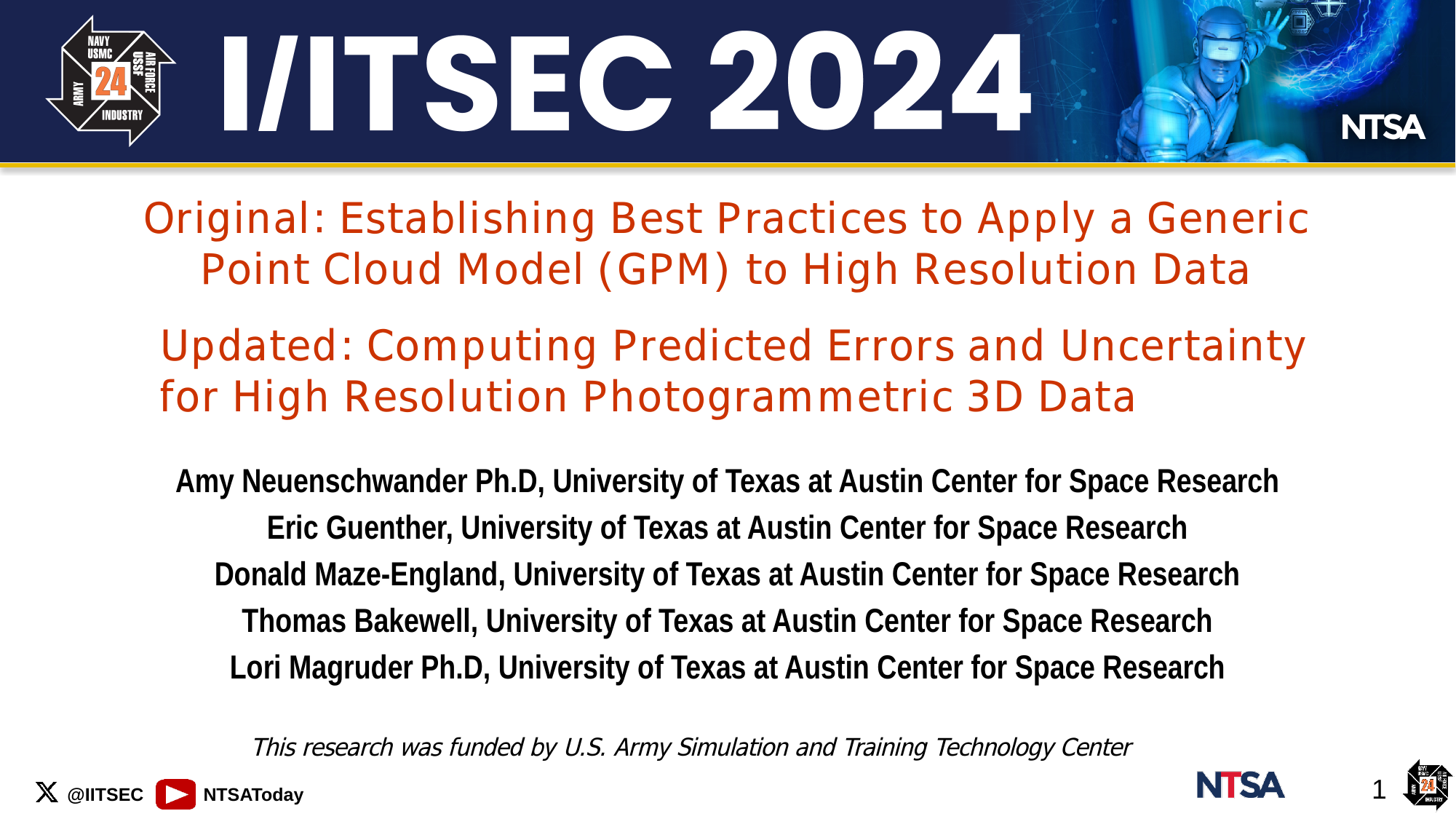

Original: Establishing Best Practices to Apply a Generic Point Cloud Model (GPM) to High Resolution Data

Updated: Computing Predicted Errors and Uncertainty for High Resolution Photogrammetric 3D Data
Amy Neuenschwander Ph.D, University of Texas at Austin Center for Space Research
Eric Guenther, University of Texas at Austin Center for Space Research
Donald Maze-England, University of Texas at Austin Center for Space Research
Thomas Bakewell, University of Texas at Austin Center for Space Research
Lori Magruder Ph.D, University of Texas at Austin Center for Space Research

This research was funded by U.S. Army Simulation and Training Technology Center
1